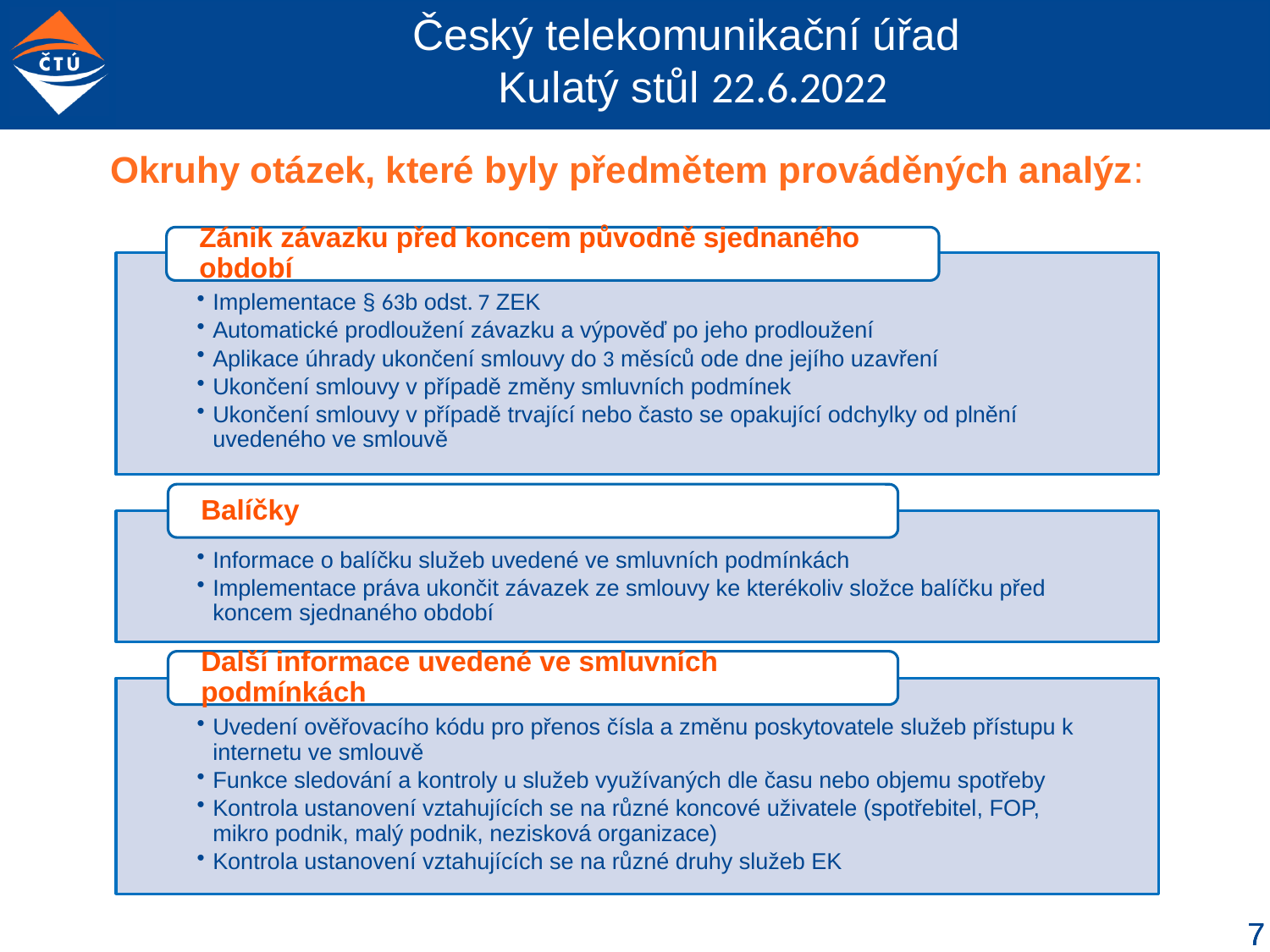

# Český telekomunikační úřad Kulatý stůl 22.6.2022
Okruhy otázek, které byly předmětem prováděných analýz:
Implementace § 63b odst. 7 ZEK
Automatické prodloužení závazku a výpověď po jeho prodloužení
Aplikace úhrady ukončení smlouvy do 3 měsíců ode dne jejího uzavření
Ukončení smlouvy v případě změny smluvních podmínek
Ukončení smlouvy v případě trvající nebo často se opakující odchylky od plnění uvedeného ve smlouvě
Zánik závazku před koncem původně sjednaného období
Informace o balíčku služeb uvedené ve smluvních podmínkách
Implementace práva ukončit závazek ze smlouvy ke kterékoliv složce balíčku před koncem sjednaného období
Balíčky
Uvedení ověřovacího kódu pro přenos čísla a změnu poskytovatele služeb přístupu k internetu ve smlouvě
Funkce sledování a kontroly u služeb využívaných dle času nebo objemu spotřeby
Kontrola ustanovení vztahujících se na různé koncové uživatele (spotřebitel, FOP, mikro podnik, malý podnik, nezisková organizace)
Kontrola ustanovení vztahujících se na různé druhy služeb EK
Další informace uvedené ve smluvních podmínkách